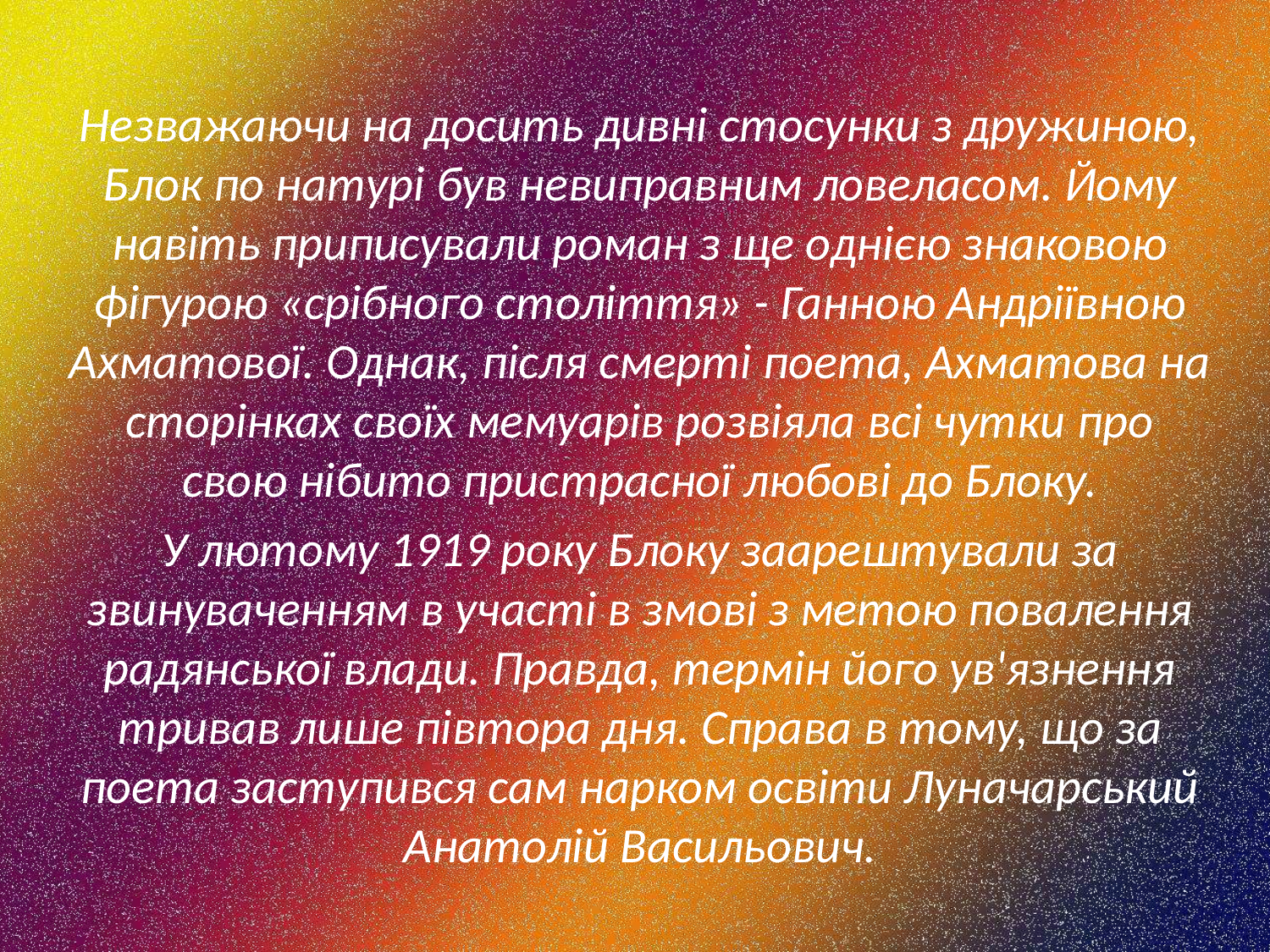

Незважаючи на досить дивні стосунки з дружиною, Блок по натурі був невиправним ловеласом. Йому навіть приписували роман з ще однією знаковою фігурою «срібного століття» - Ганною Андріївною Ахматової. Однак, після смерті поета, Ахматова на сторінках своїх мемуарів розвіяла всі чутки про свою нібито пристрасної любові до Блоку.
У лютому 1919 року Блоку заарештували за звинуваченням в участі в змові з метою повалення радянської влади. Правда, термін його ув'язнення тривав лише півтора дня. Справа в тому, що за поета заступився сам нарком освіти Луначарський Анатолій Васильович.